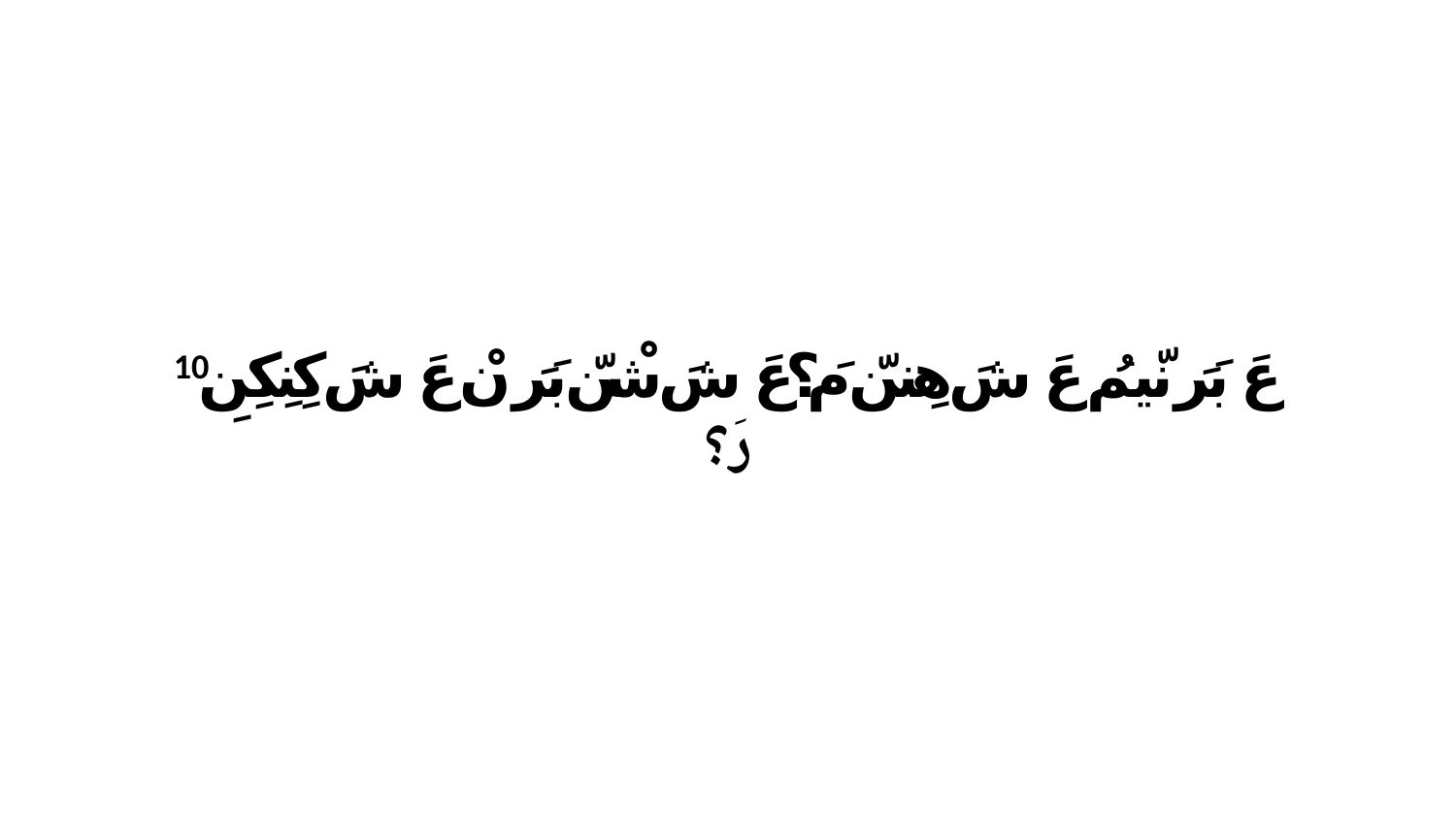

10 عَ بَرَ نّيمُ عَ شَ هِننّ مَ؟عَ شَ شْنّ بَرَ نْ عَ شَ كِنِكِنِ رَ؟